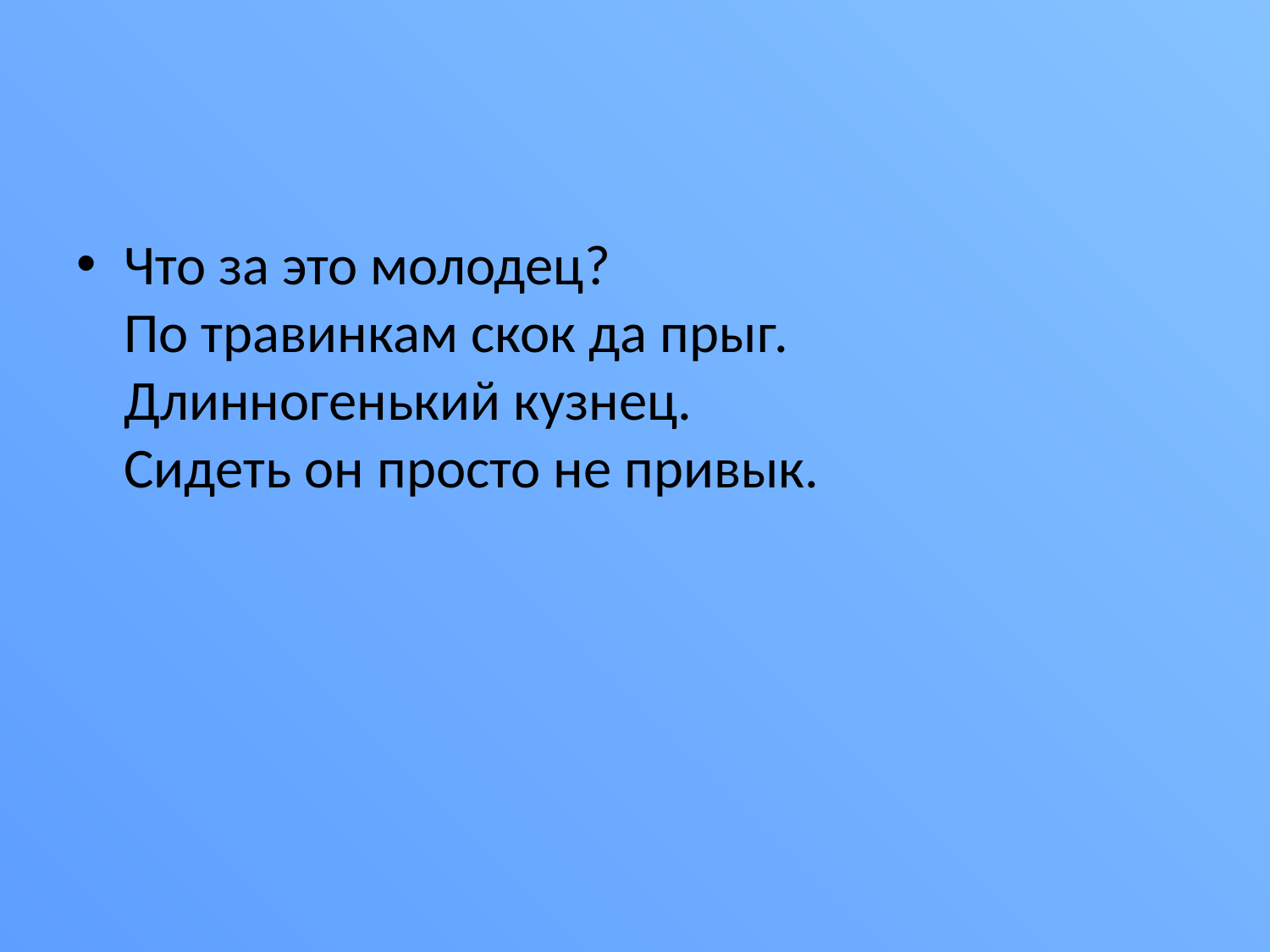

#
Что за это молодец?
По травинкам скок да прыг.
Длинногенький кузнец.
Сидеть он просто не привык.